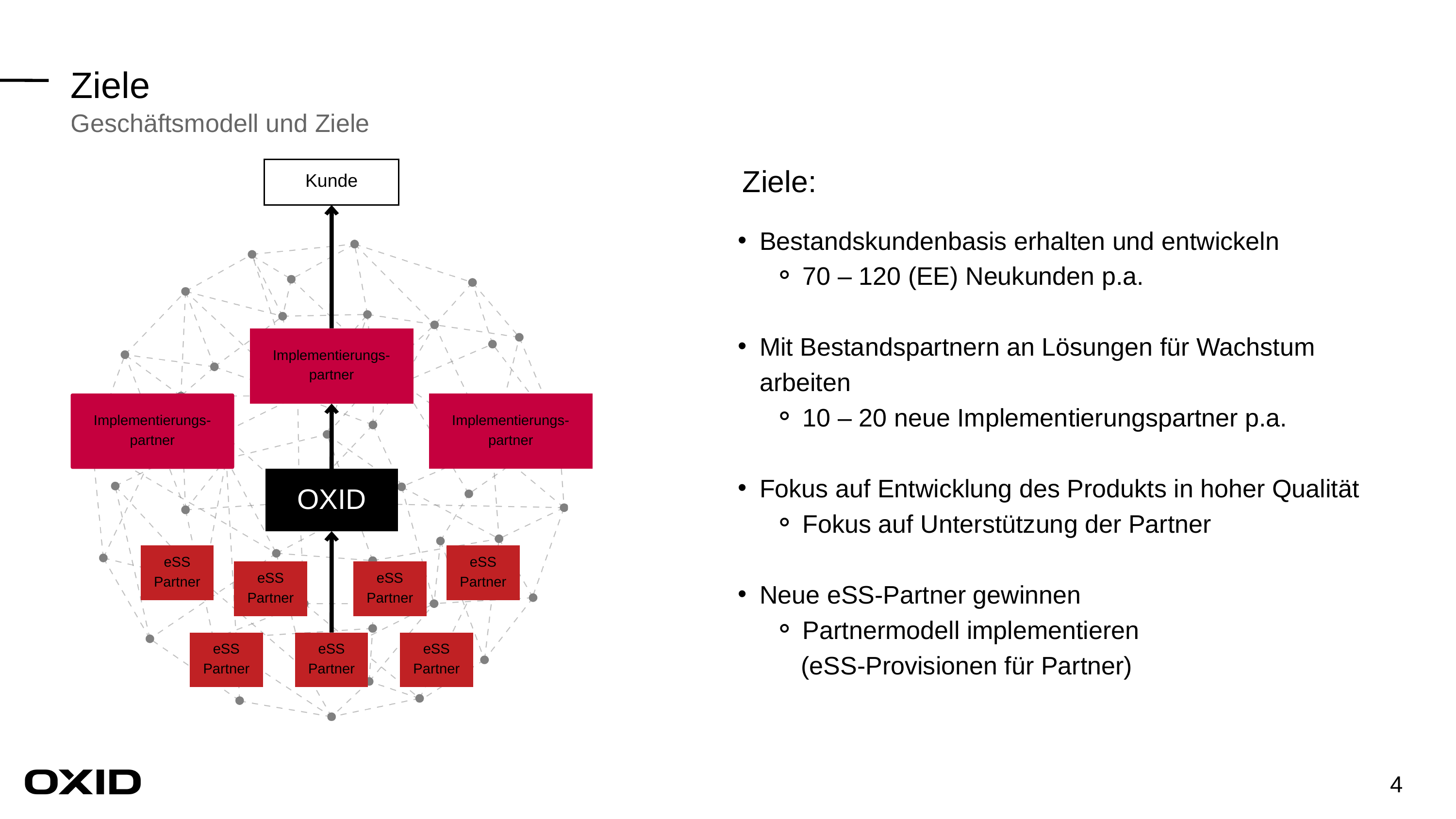

Ziele

Geschäftsmodell und Ziele
Ziele:
Bestandskundenbasis erhalten und entwickeln
70 – 120 (EE) Neukunden p.a.

Mit Bestandspartnern an Lösungen für Wachstum arbeiten
10 – 20 neue Implementierungspartner p.a.

Fokus auf Entwicklung des Produkts in hoher Qualität
Fokus auf Unterstützung der Partner

Neue eSS-Partner gewinnen
Partnermodell implementieren
            (eSS-Provisionen für Partner)

Kunde

Implementierungs-partner

Implementierungs-partner

Implementierungs-partner

OXID

eSS Partner

eSS Partner

eSS Partner

eSS Partner

eSS Partner

eSS Partner

eSS Partner

4